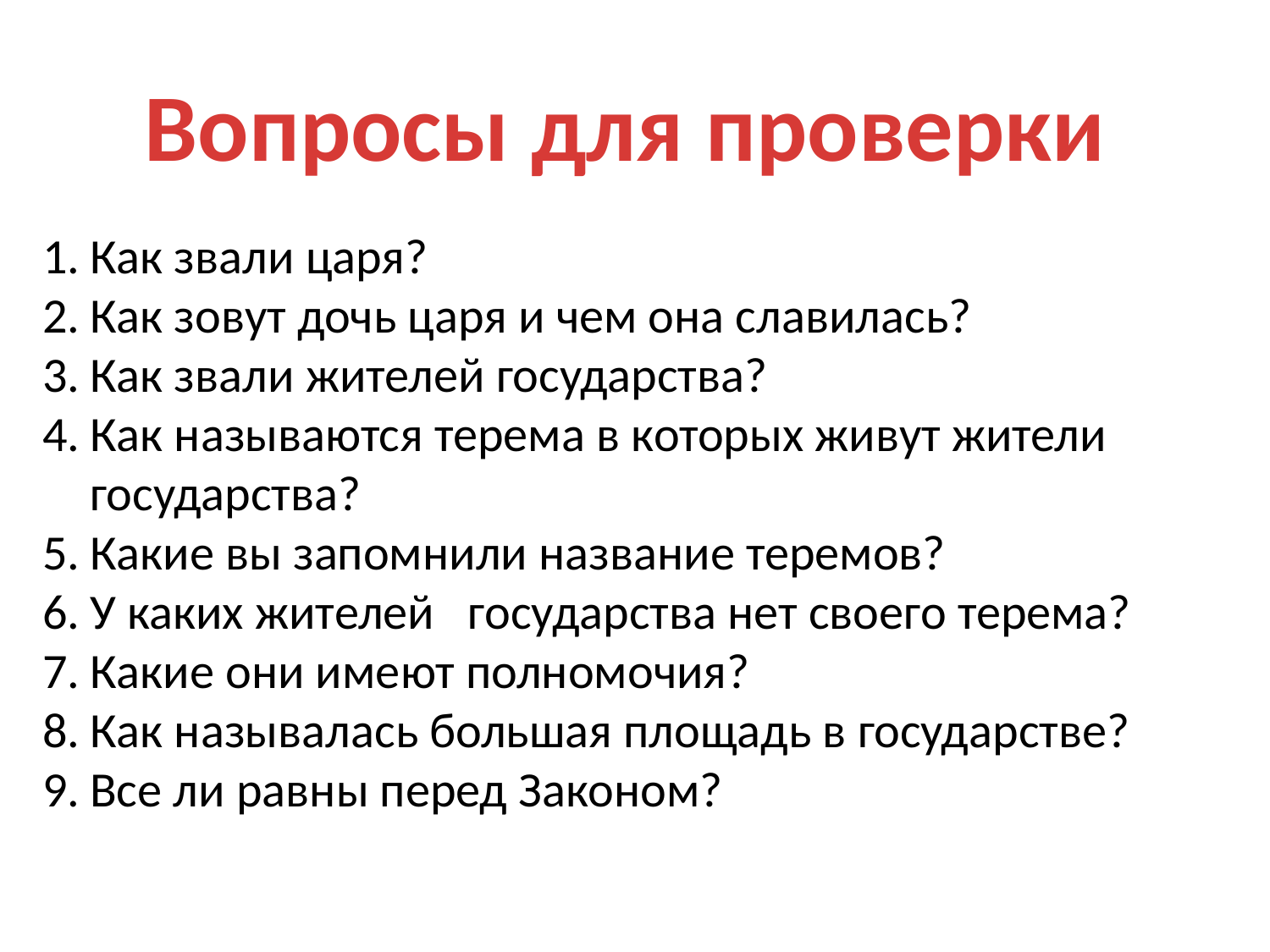

Вопросы для проверки
Как звали царя?
Как зовут дочь царя и чем она славилась?
Как звали жителей государства?
Как называются терема в которых живут жители государства?
Какие вы запомнили название теремов?
У каких жителей   государства нет своего терема?
Какие они имеют полномочия?
Как называлась большая площадь в государстве?
Все ли равны перед Законом?